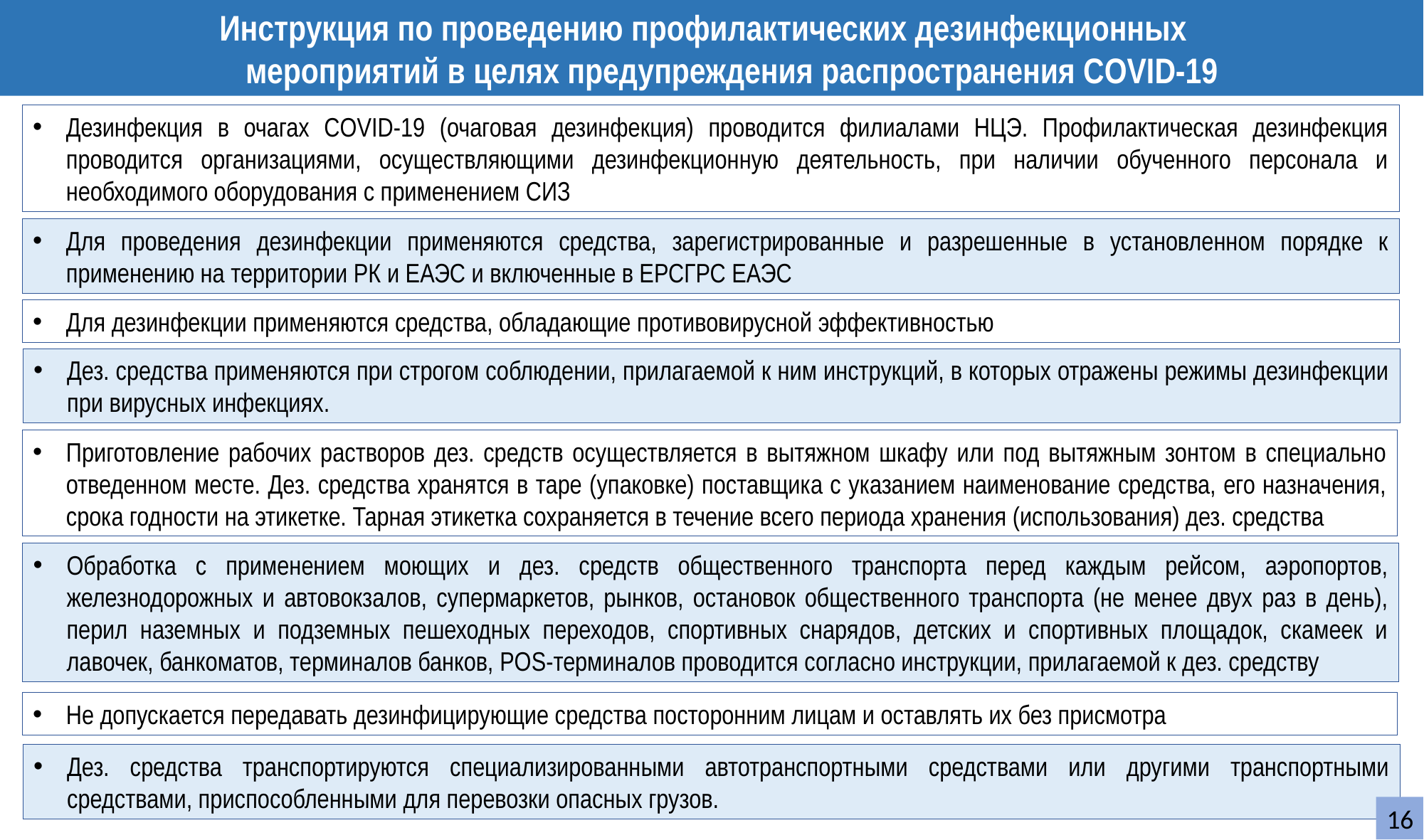

Инструкция по проведению профилактических дезинфекционных
     мероприятий в целях предупреждения распространения COVID-19
#
Дезинфекция в очагах COVID-19 (очаговая дезинфекция) проводится филиалами НЦЭ. Профилактическая дезинфекция проводится организациями, осуществляющими дезинфекционную деятельность, при наличии обученного персонала и необходимого оборудования с применением СИЗ
Для проведения дезинфекции применяются средства, зарегистрированные и разрешенные в установленном порядке к применению на территории РК и ЕАЭС и включенные в ЕРСГРС ЕАЭС

Для дезинфекции применяются средства, обладающие противовирусной эффективностью
Дез. средства применяются при строгом соблюдении, прилагаемой к ним инструкций, в которых отражены режимы дезинфекции при вирусных инфекциях.
Приготовление рабочих растворов дез. средств осуществляется в вытяжном шкафу или под вытяжным зонтом в специально отведенном месте. Дез. средства хранятся в таре (упаковке) поставщика с указанием наименование средства, его назначения, срока годности на этикетке. Тарная этикетка сохраняется в течение всего периода хранения (использования) дез. средства
Обработка с применением моющих и дез. средств общественного транспорта перед каждым рейсом, аэропортов, железнодорожных и автовокзалов, супермаркетов, рынков, остановок общественного транспорта (не менее двух раз в день), перил наземных и подземных пешеходных переходов, спортивных снарядов, детских и спортивных площадок, скамеек и лавочек, банкоматов, терминалов банков, POS-терминалов проводится согласно инструкции, прилагаемой к дез. средству
Не допускается передавать дезинфицирующие средства посторонним лицам и оставлять их без присмотра
Дез. средства транспортируются специализированными автотранспортными средствами или другими транспортными средствами, приспособленными для перевозки опасных грузов.
16